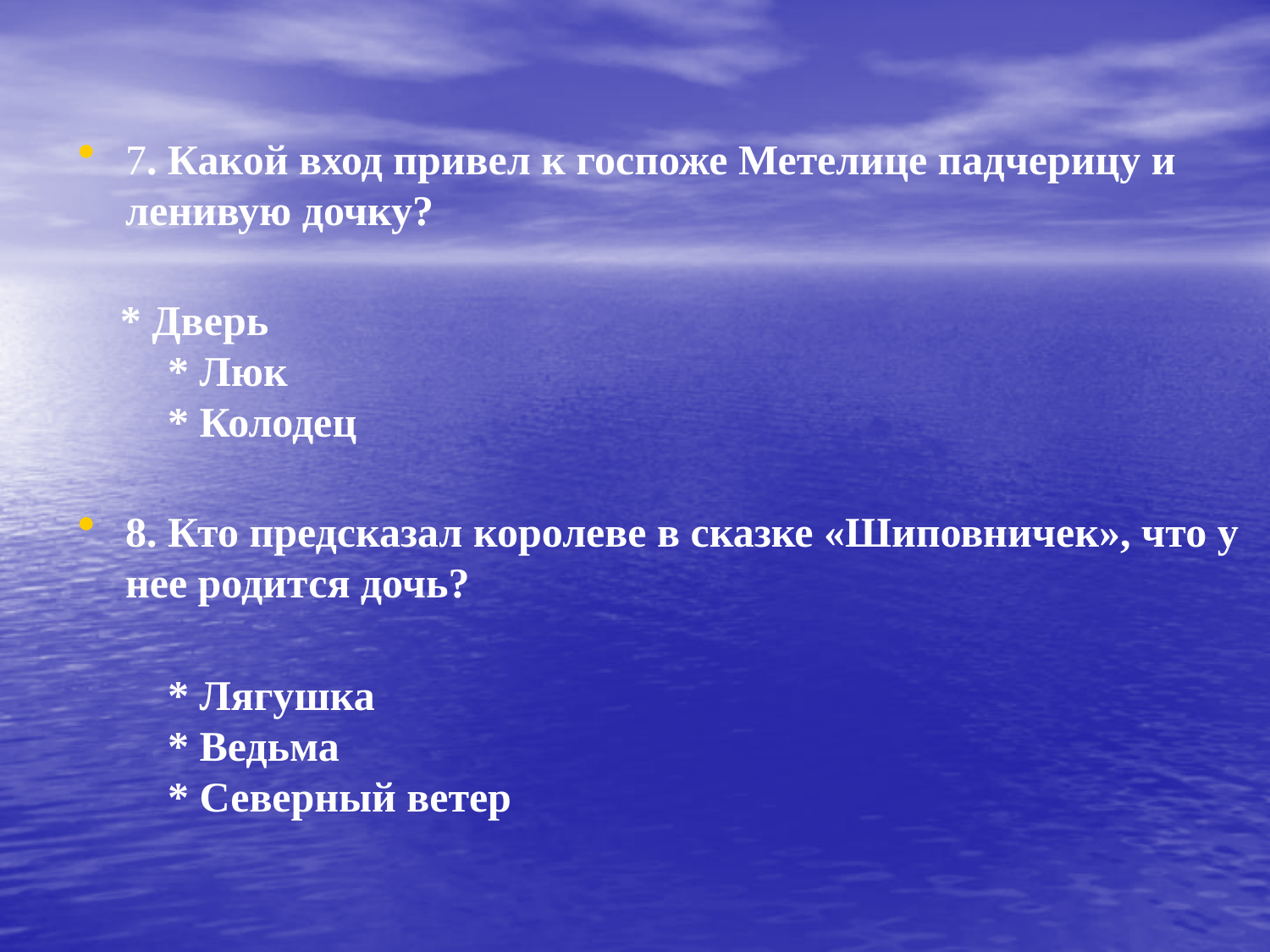

7. Какой вход привел к госпоже Метелице падчерицу и ленивую дочку?
    * Дверь
    * Люк
    * Колодец
8. Кто предсказал королеве в сказке «Шиповничек», что у нее родится дочь?
    * Лягушка
    * Ведьма
    * Северный ветер